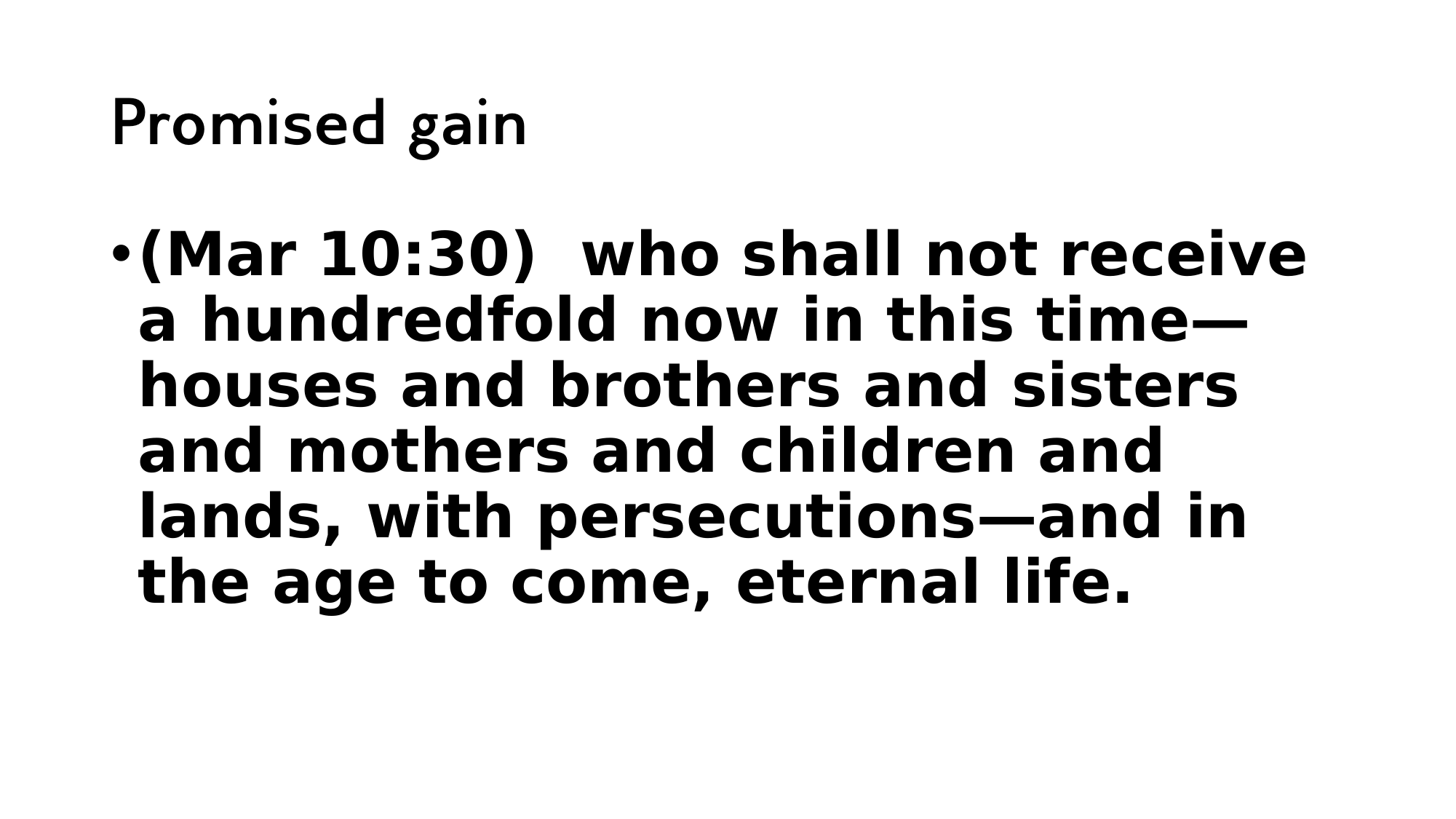

# Promised gain
(Mar 10:30)  who shall not receive a hundredfold now in this time—houses and brothers and sisters and mothers and children and lands, with persecutions—and in the age to come, eternal life.